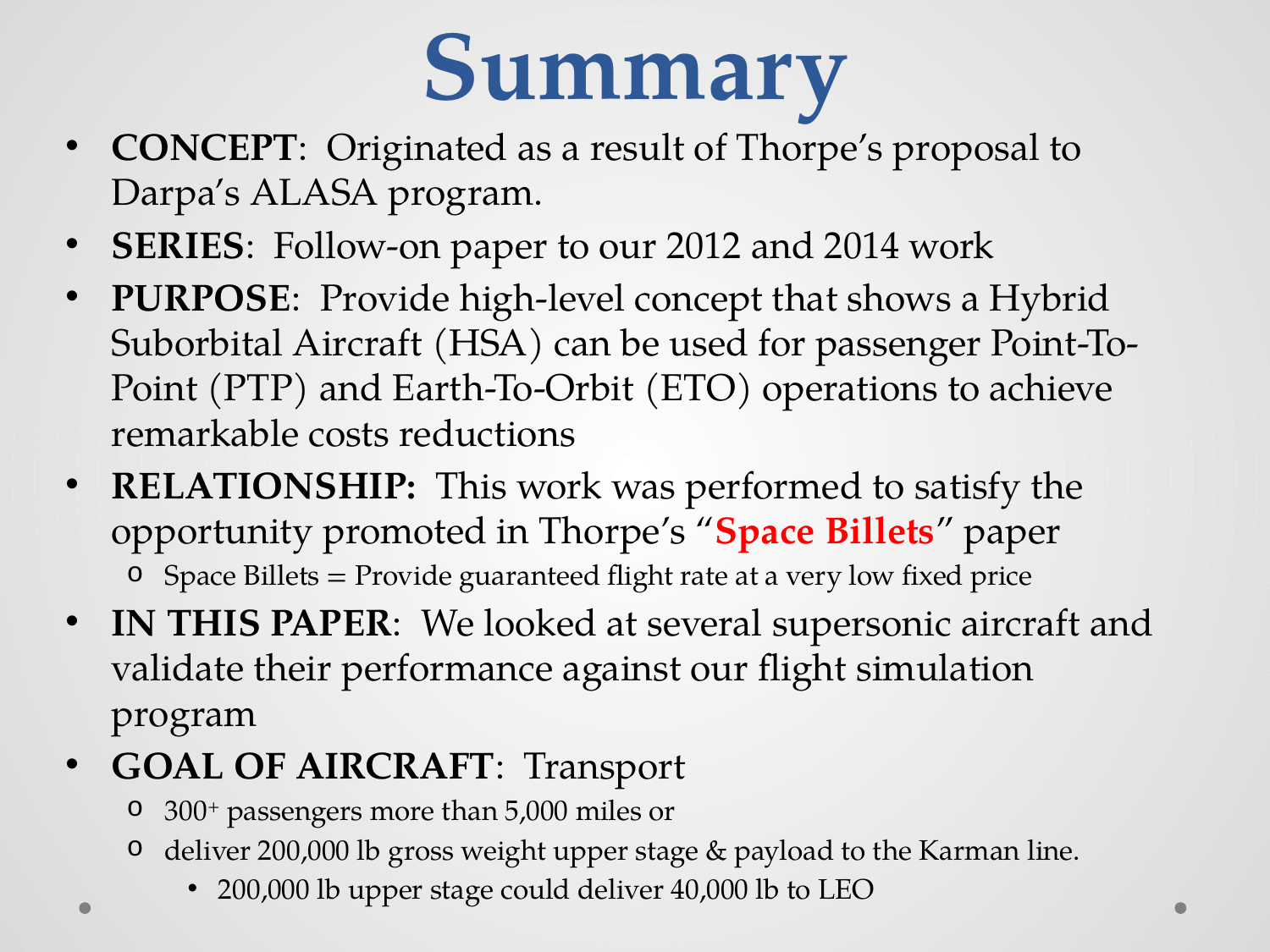

# Summary
CONCEPT:  Originated as a result of Thorpe’s proposal to Darpa’s ALASA program.
SERIES:  Follow-on paper to our 2012 and 2014 work
PURPOSE:  Provide high-level concept that shows a Hybrid Suborbital Aircraft (HSA) can be used for passenger Point-To-Point (PTP) and Earth-To-Orbit (ETO) operations to achieve remarkable costs reductions
RELATIONSHIP:  This work was performed to satisfy the opportunity promoted in Thorpe’s “Space Billets” paper
Space Billets = Provide guaranteed flight rate at a very low fixed price
IN THIS PAPER:  We looked at several supersonic aircraft and validate their performance against our flight simulation program
GOAL OF AIRCRAFT:  Transport
300+ passengers more than 5,000 miles or
deliver 200,000 lb gross weight upper stage & payload to the Karman line.
200,000 lb upper stage could deliver 40,000 lb to LEO